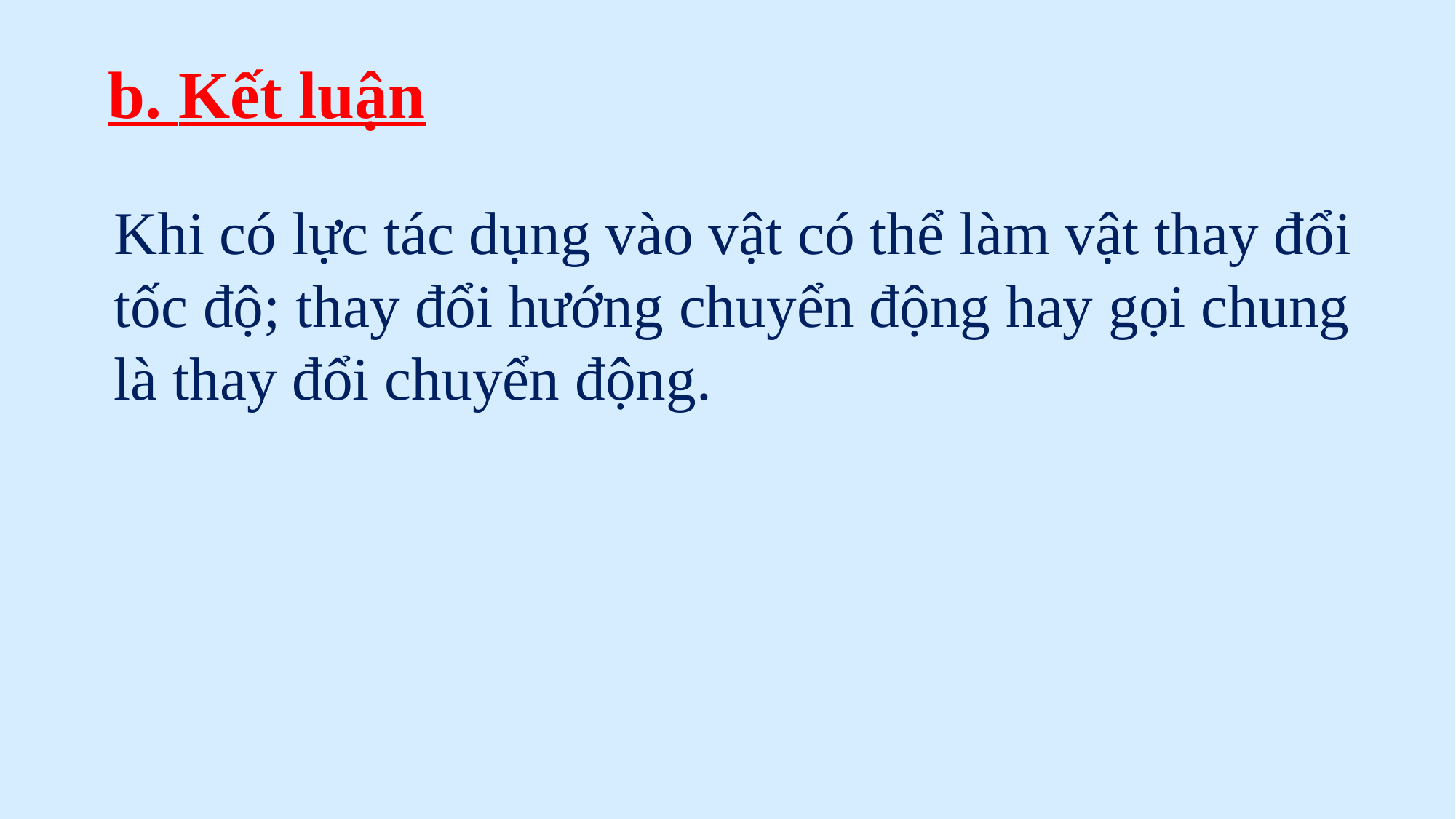

b. Kết luận
Khi có lực tác dụng vào vật có thể làm vật thay đổi tốc độ; thay đổi hướng chuyển động hay gọi chung là thay đổi chuyển động.